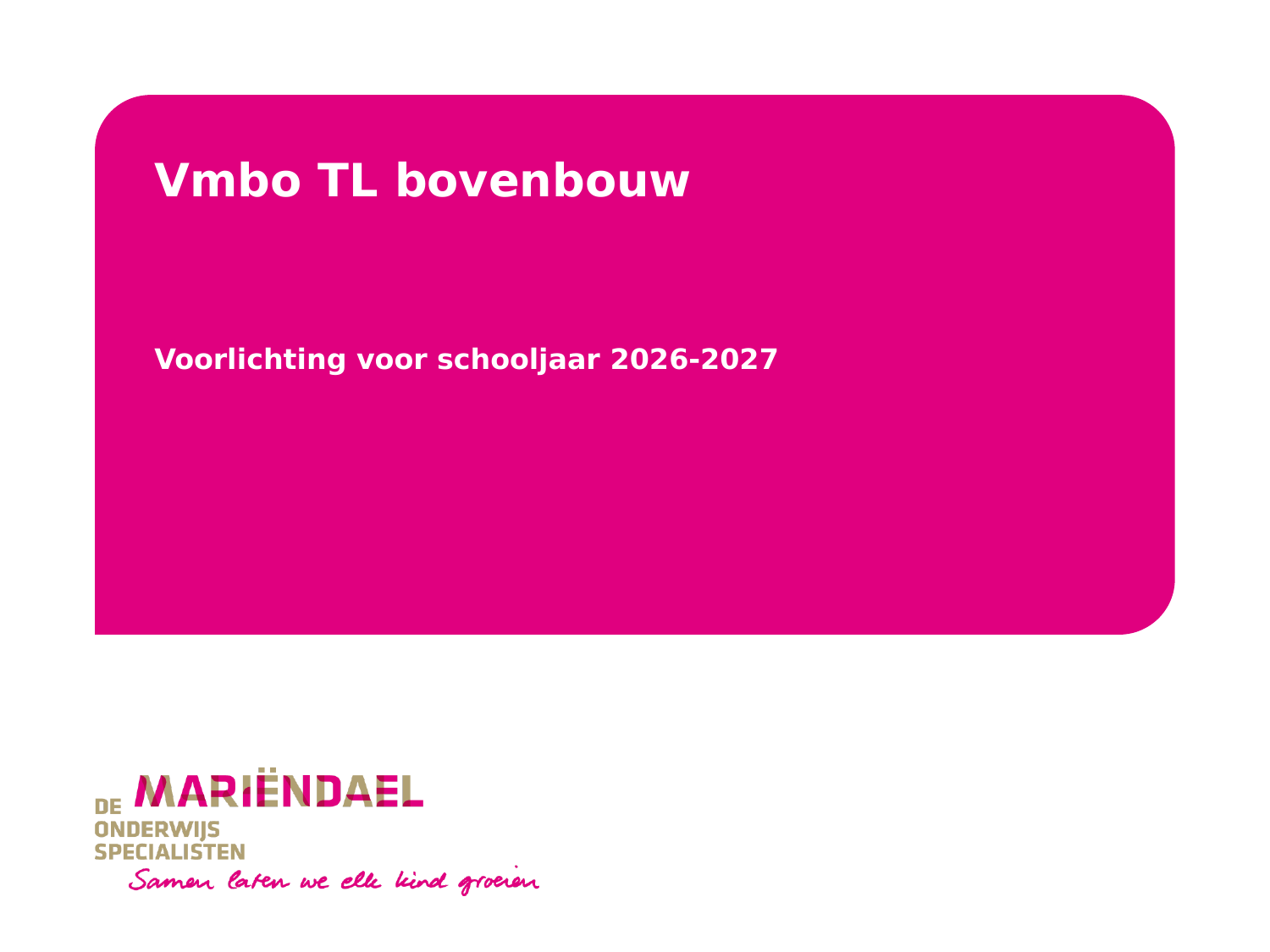

# Vmbo TL bovenbouw
Voorlichting voor schooljaar 2026-2027